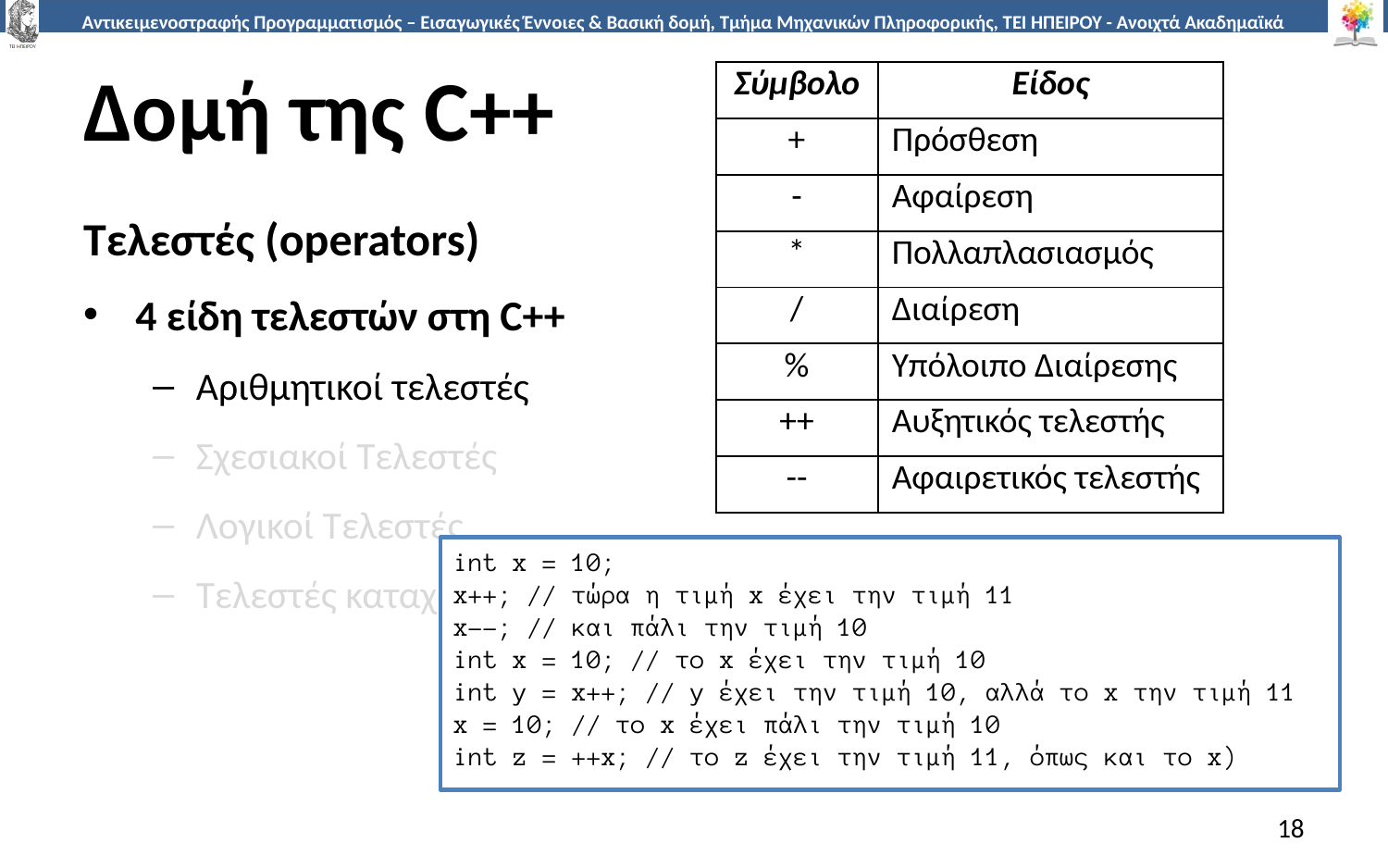

# Δομή της C++
| Σύμβολο | Είδος |
| --- | --- |
| + | Πρόσθεση |
| - | Αφαίρεση |
| \* | Πολλαπλασιασμός |
| / | Διαίρεση |
| % | Υπόλοιπο Διαίρεσης |
| ++ | Αυξητικός τελεστής |
| -- | Αφαιρετικός τελεστής |
Τελεστές (operators)
4 είδη τελεστών στη C++
Αριθμητικοί τελεστές
Σχεσιακοί Τελεστές
Λογικοί Τελεστές
Τελεστές καταχώρησης

int x = 10;
x++; // τώρα η τιμή x έχει την τιμή 11
x--; // και πάλι την τιμή 10
int x = 10; // το x έχει την τιμή 10
int y = x++; // y έχει την τιμή 10, αλλά το x την τιμή 11
x = 10; // το x έχει πάλι την τιμή 10
int z = ++x; // το z έχει την τιμή 11, όπως και το x)
18